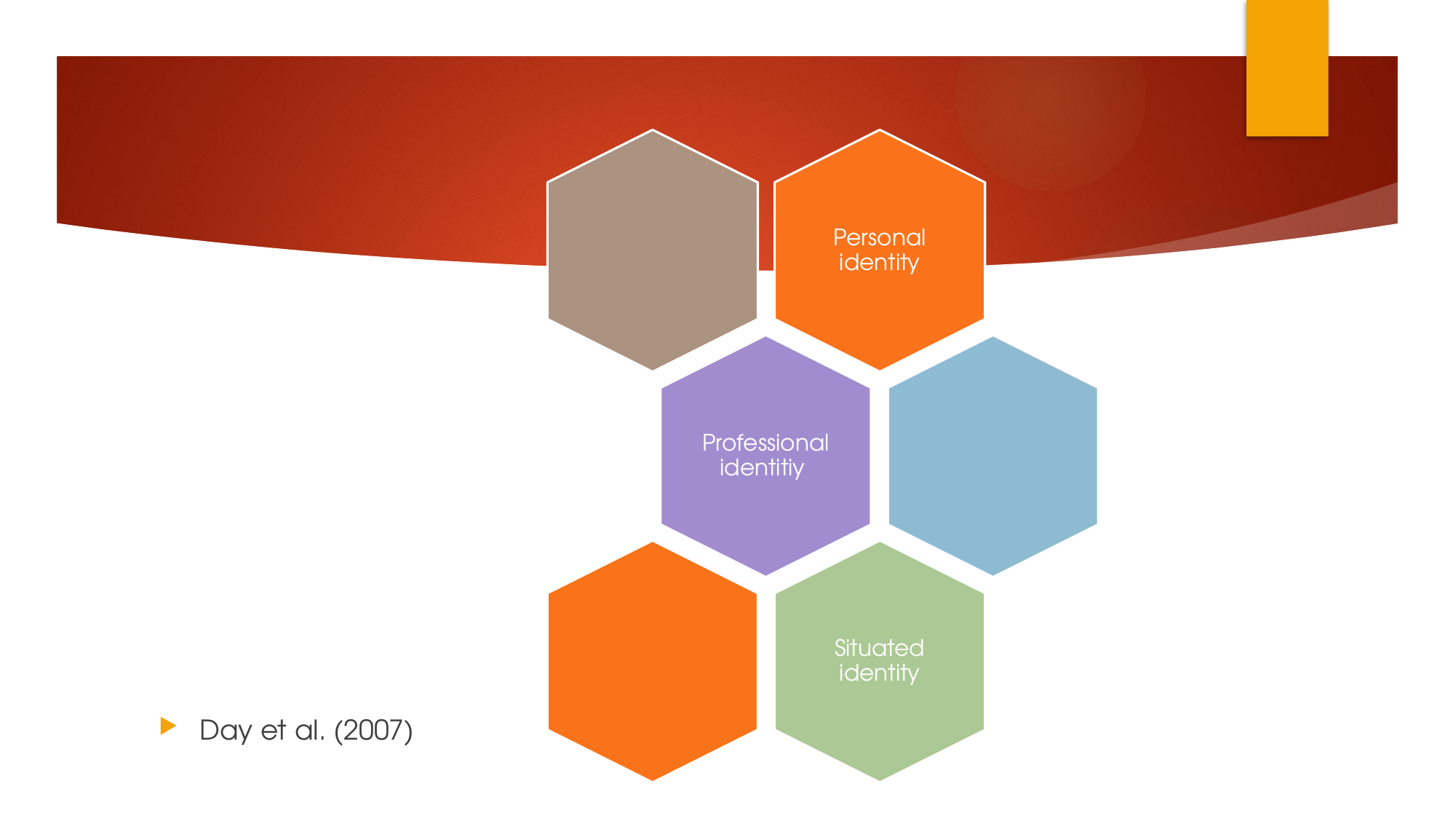

#
Personal identity

Professional identitiy

Situated identity

Day et al. (2007)